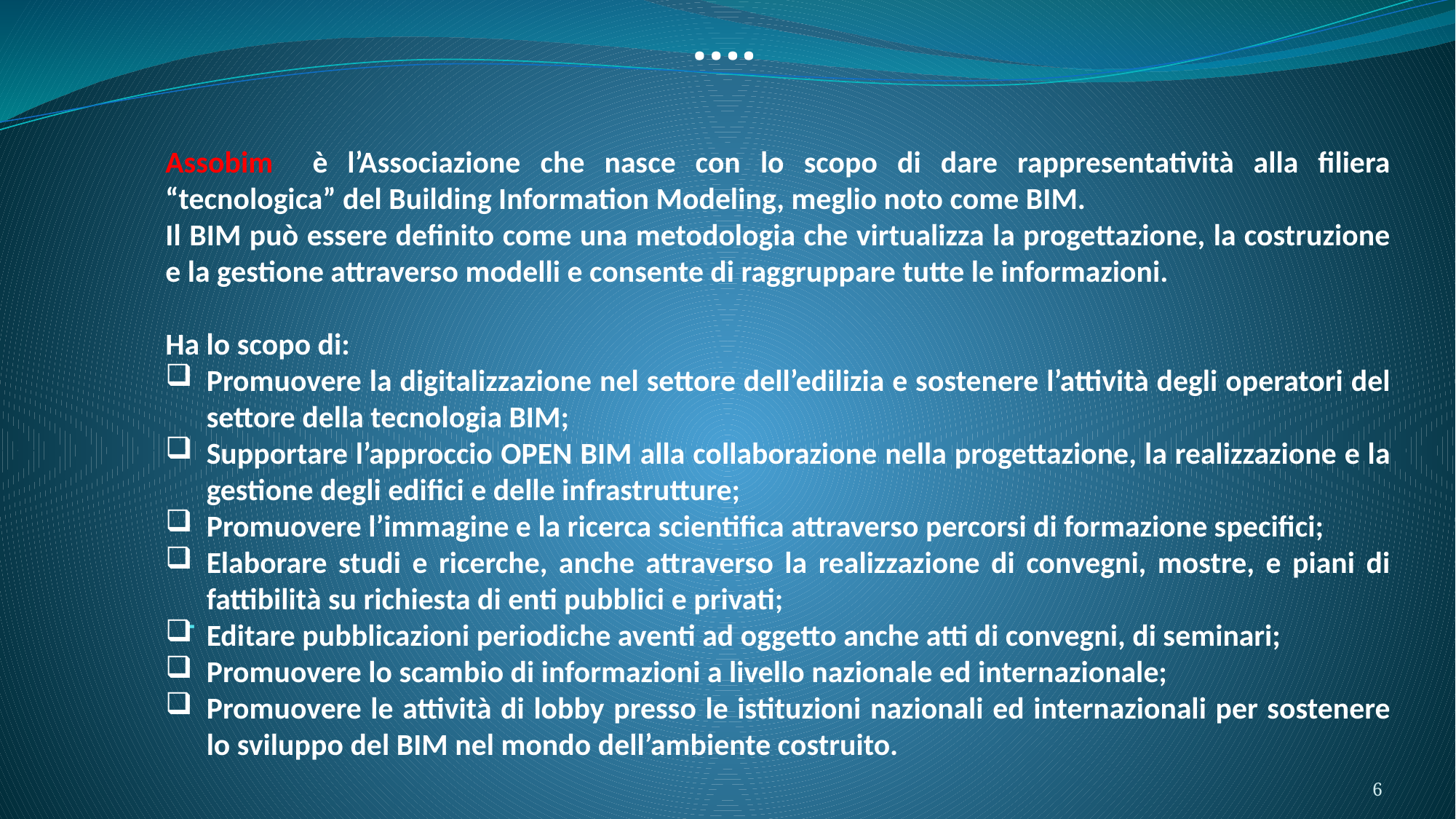

….
Assobim  è l’Associazione che nasce con lo scopo di dare rappresentatività alla filiera “tecnologica” del Building Information Modeling, meglio noto come BIM.
Il BIM può essere definito come una metodologia che virtualizza la progettazione, la costruzione e la gestione attraverso modelli e consente di raggruppare tutte le informazioni.

Ha lo scopo di:
Promuovere la digitalizzazione nel settore dell’edilizia e sostenere l’attività degli operatori del settore della tecnologia BIM;
Supportare l’approccio OPEN BIM alla collaborazione nella progettazione, la realizzazione e la gestione degli edifici e delle infrastrutture;
Promuovere l’immagine e la ricerca scientifica attraverso percorsi di formazione specifici;
Elaborare studi e ricerche, anche attraverso la realizzazione di convegni, mostre, e piani di fattibilità su richiesta di enti pubblici e privati;
Editare pubblicazioni periodiche aventi ad oggetto anche atti di convegni, di seminari;
Promuovere lo scambio di informazioni a livello nazionale ed internazionale;
Promuovere le attività di lobby presso le istituzioni nazionali ed internazionali per sostenere lo sviluppo del BIM nel mondo dell’ambiente costruito.

# -
6